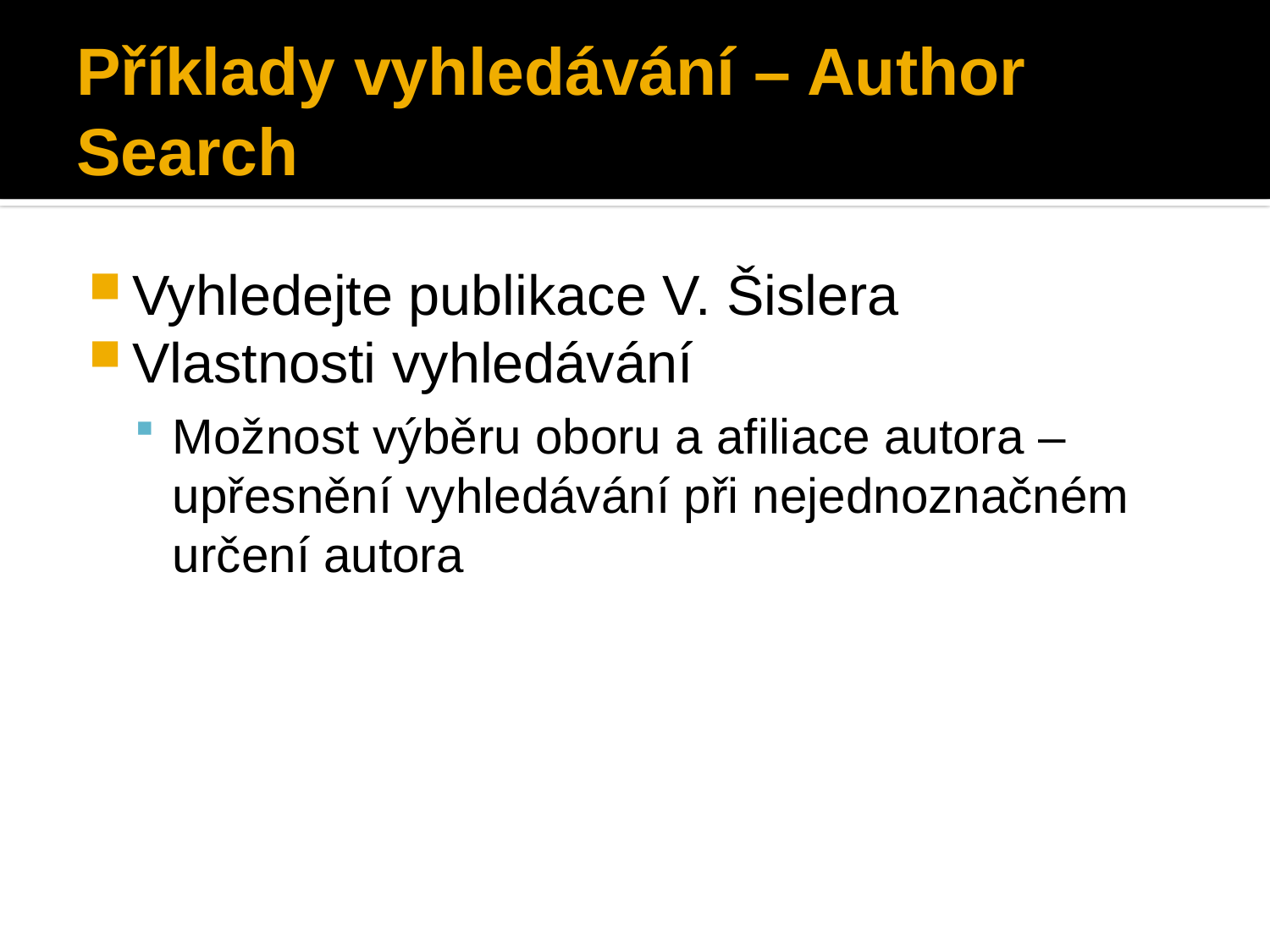

# Příklady vyhledávání – Author Search
Vyhledejte publikace V. Šislera
Vlastnosti vyhledávání
Možnost výběru oboru a afiliace autora – upřesnění vyhledávání při nejednoznačném určení autora